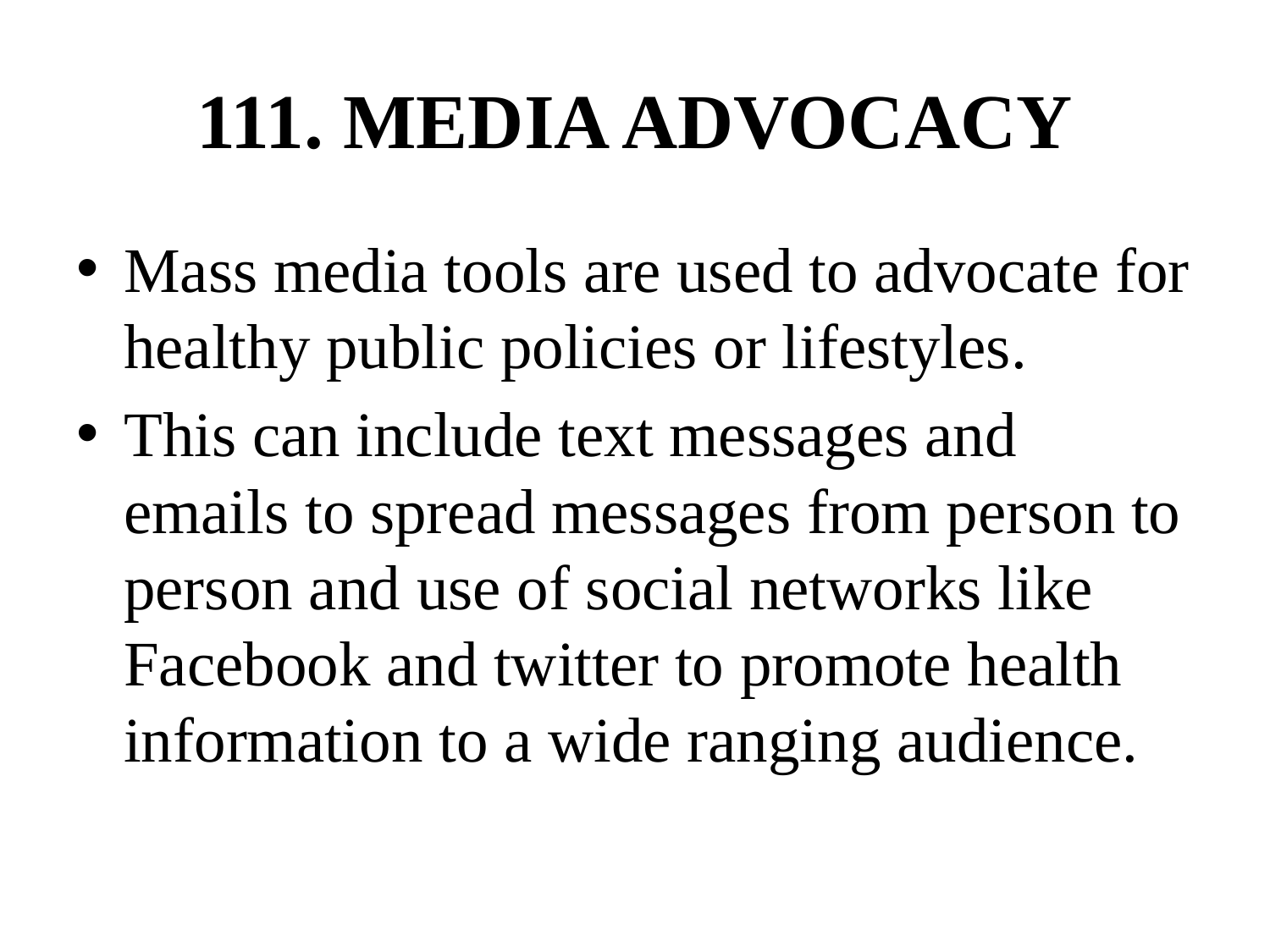

# 111. MEDIA ADVOCACY
Mass media tools are used to advocate for healthy public policies or lifestyles.
This can include text messages and emails to spread messages from person to person and use of social networks like Facebook and twitter to promote health information to a wide ranging audience.